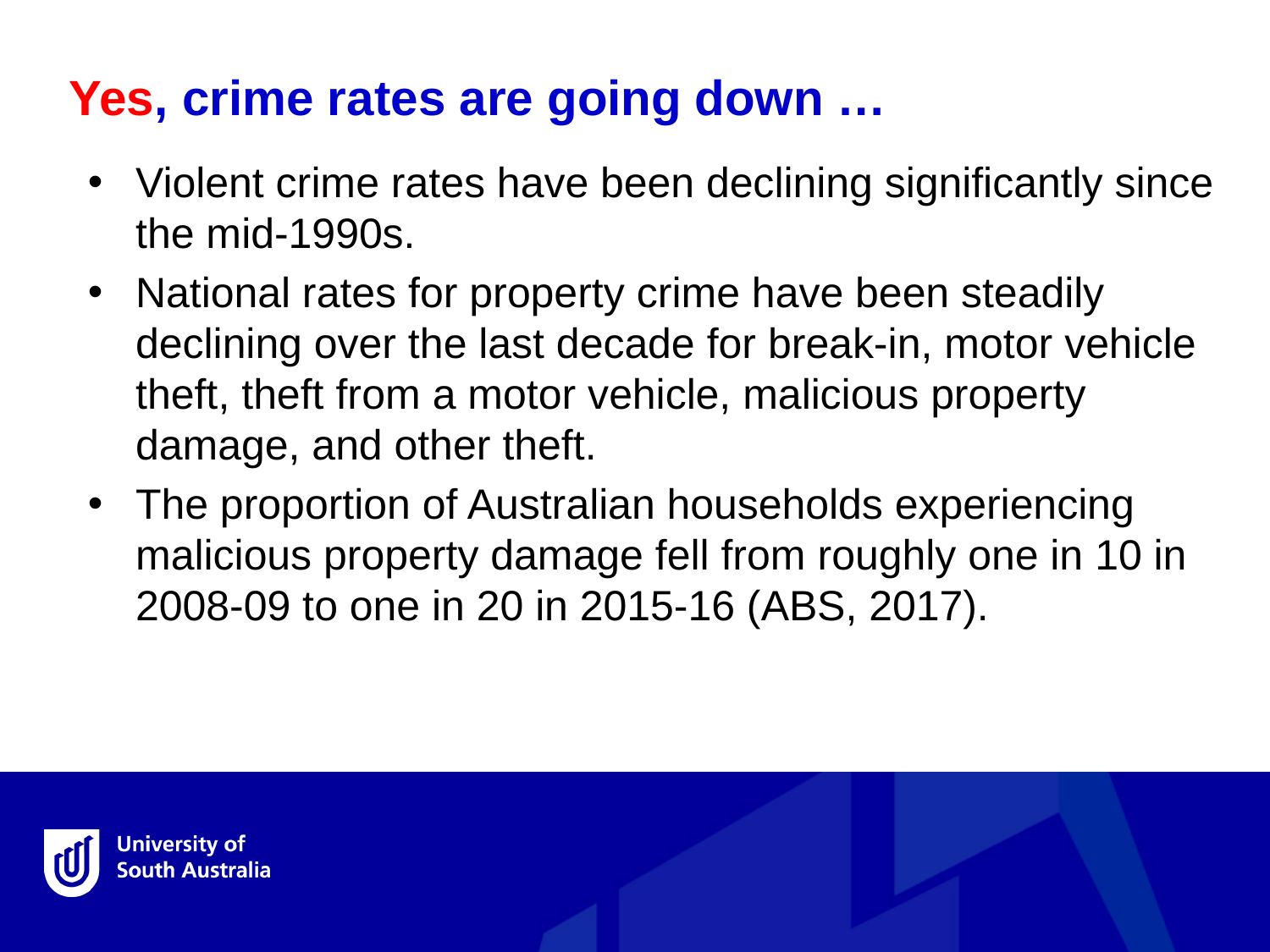

Yes, crime rates are going down …
Violent crime rates have been declining significantly since the mid-1990s.
National rates for property crime have been steadily declining over the last decade for break-in, motor vehicle theft, theft from a motor vehicle, malicious property damage, and other theft.
The proportion of Australian households experiencing malicious property damage fell from roughly one in 10 in 2008-09 to one in 20 in 2015-16 (ABS, 2017).